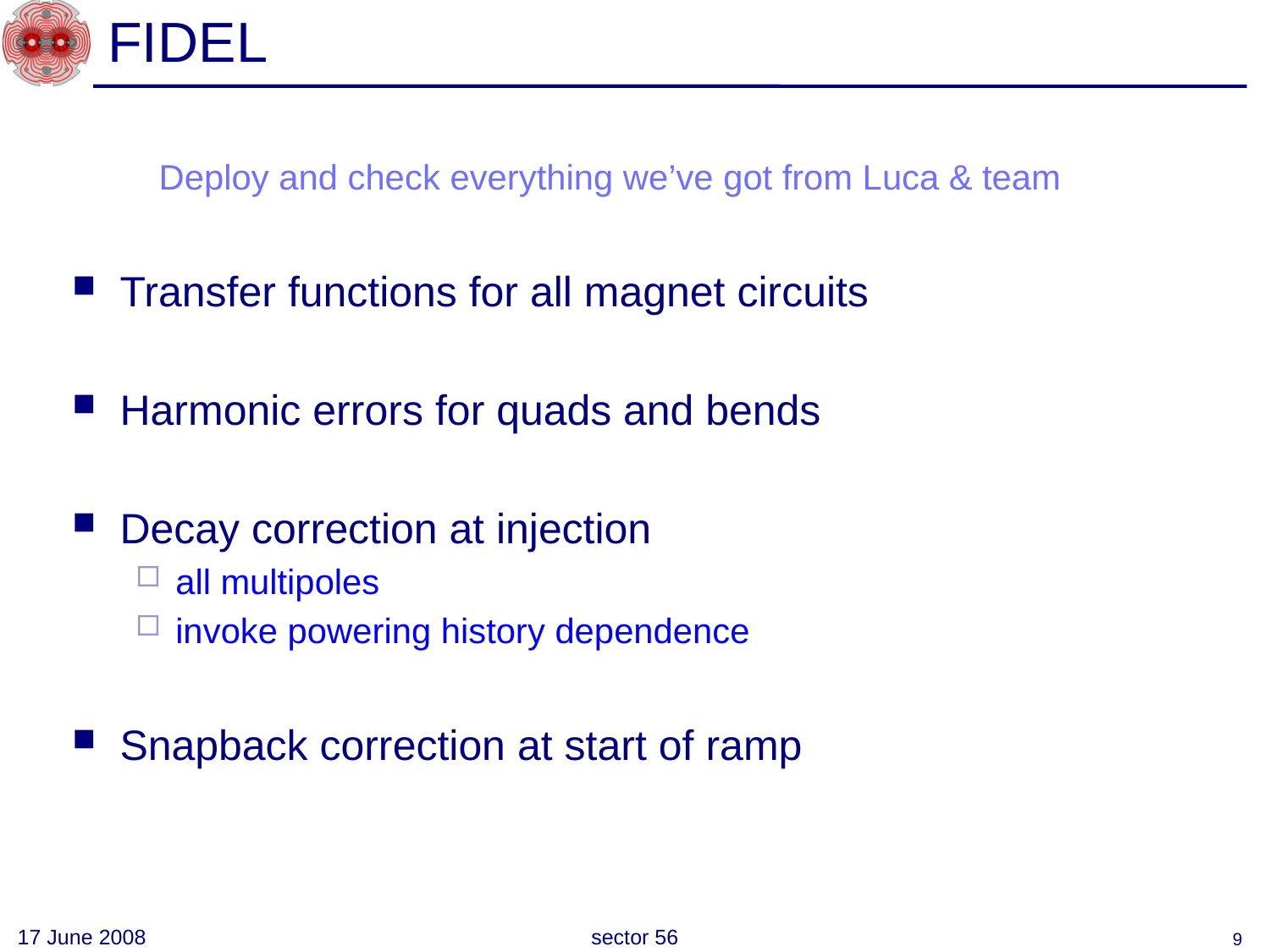

# FIDEL
Deploy and check everything we’ve got from Luca & team
Transfer functions for all magnet circuits

Harmonic errors for quads and bends

Decay correction at injection
all multipoles
invoke powering history dependence

Snapback correction at start of ramp
17 June 2008
sector 56
9